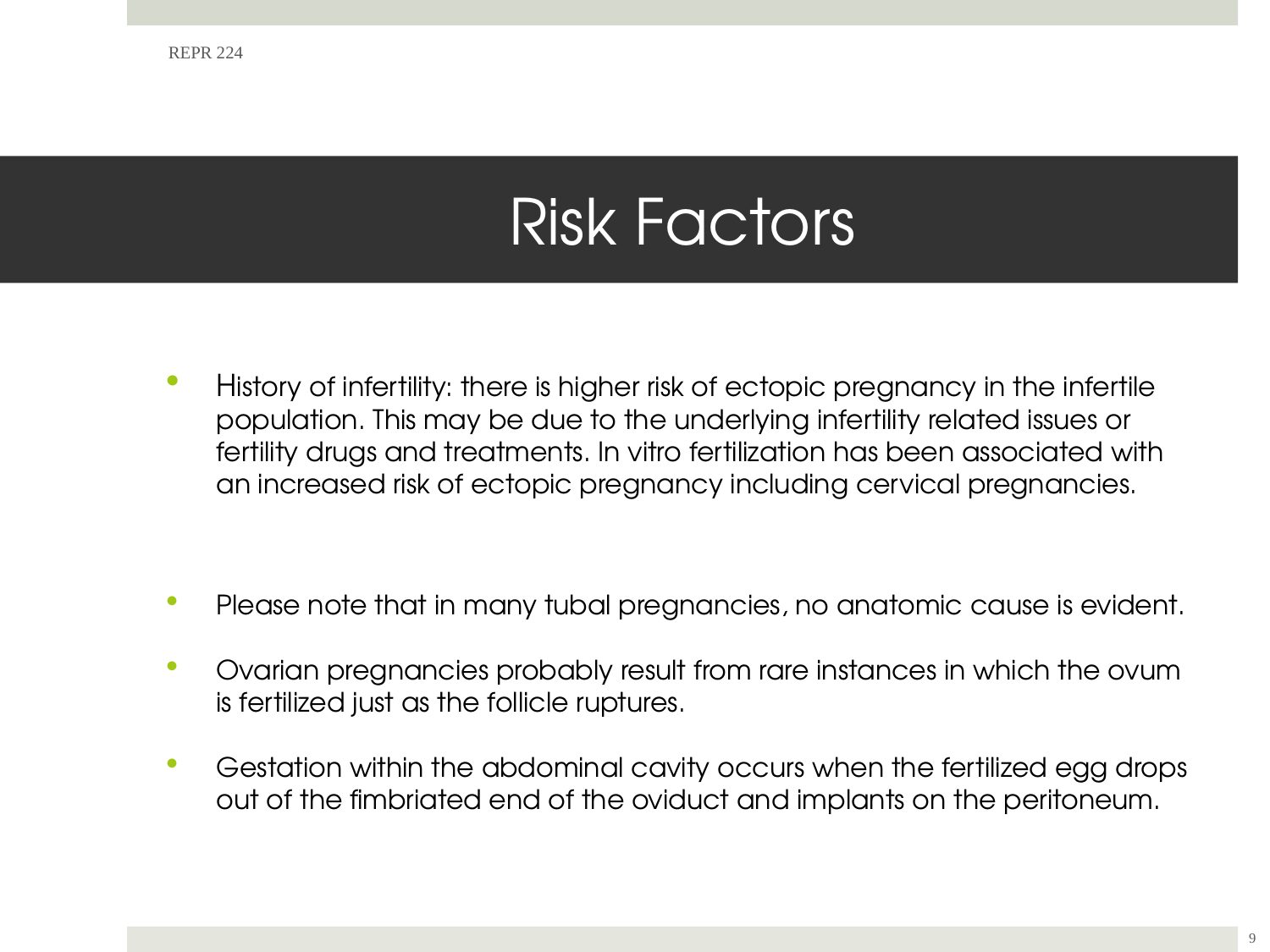

REPR 224
# Risk Factors
History of infertility: there is higher risk of ectopic pregnancy in the infertile population. This may be due to the underlying infertility related issues or fertility drugs and treatments. In vitro fertilization has been associated with an increased risk of ectopic pregnancy including cervical pregnancies.

Please note that in many tubal pregnancies, no anatomic cause is evident.
Ovarian pregnancies probably result from rare instances in which the ovum is fertilized just as the follicle ruptures.
Gestation within the abdominal cavity occurs when the fertilized egg drops out of the fimbriated end of the oviduct and implants on the peritoneum.

9